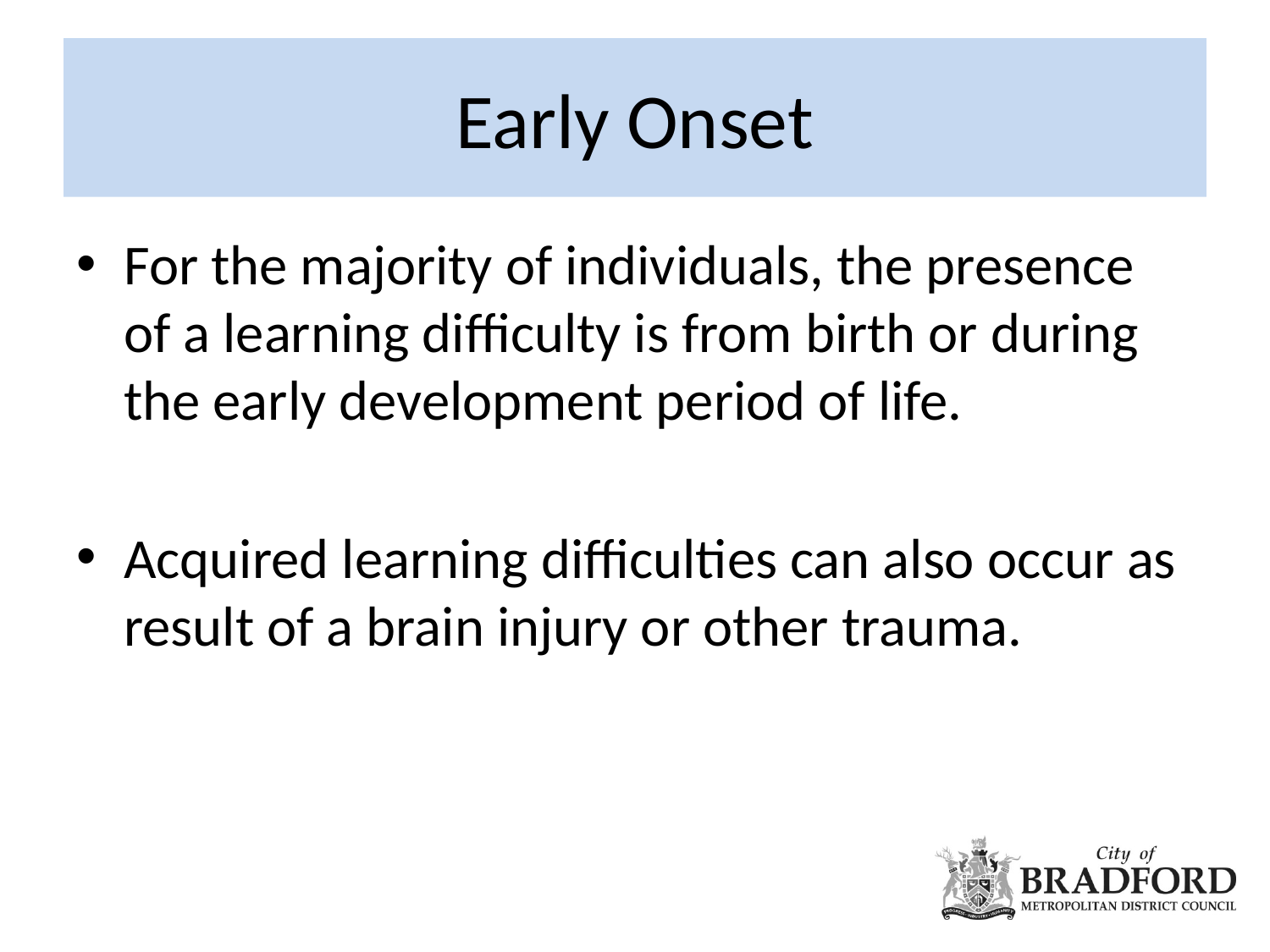

# Early Onset
For the majority of individuals, the presence of a learning difficulty is from birth or during the early development period of life.

Acquired learning difficulties can also occur as result of a brain injury or other trauma.